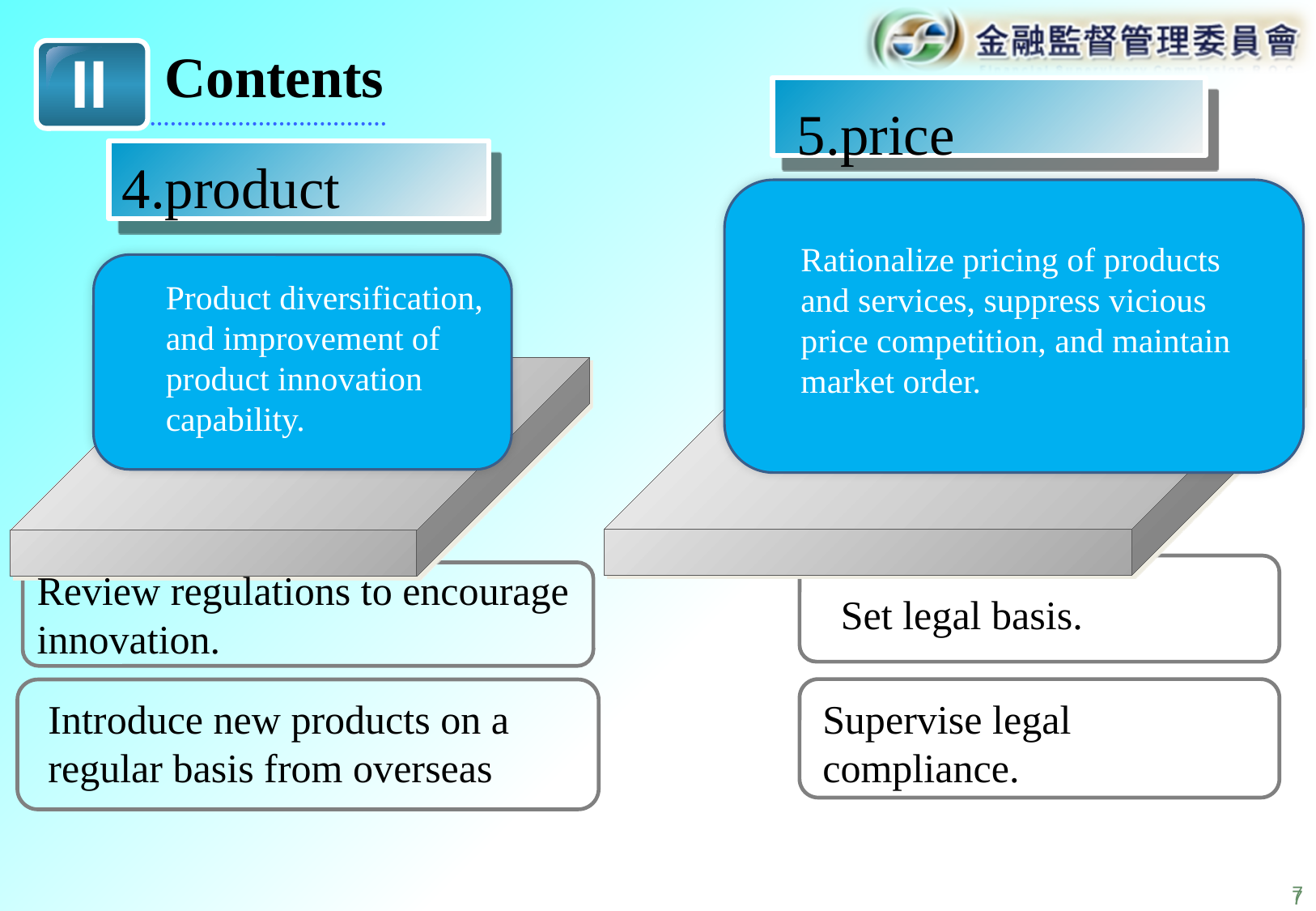

II

Contents

5.price

4.product

Rationalize pricing of products and services, suppress vicious price competition, and maintain market order.

Product diversification, and improvement of product innovation capability.

Review regulations to encourage innovation.

Set legal basis.

Supervise legal compliance.
Introduce new products on a regular basis from overseas
7
7